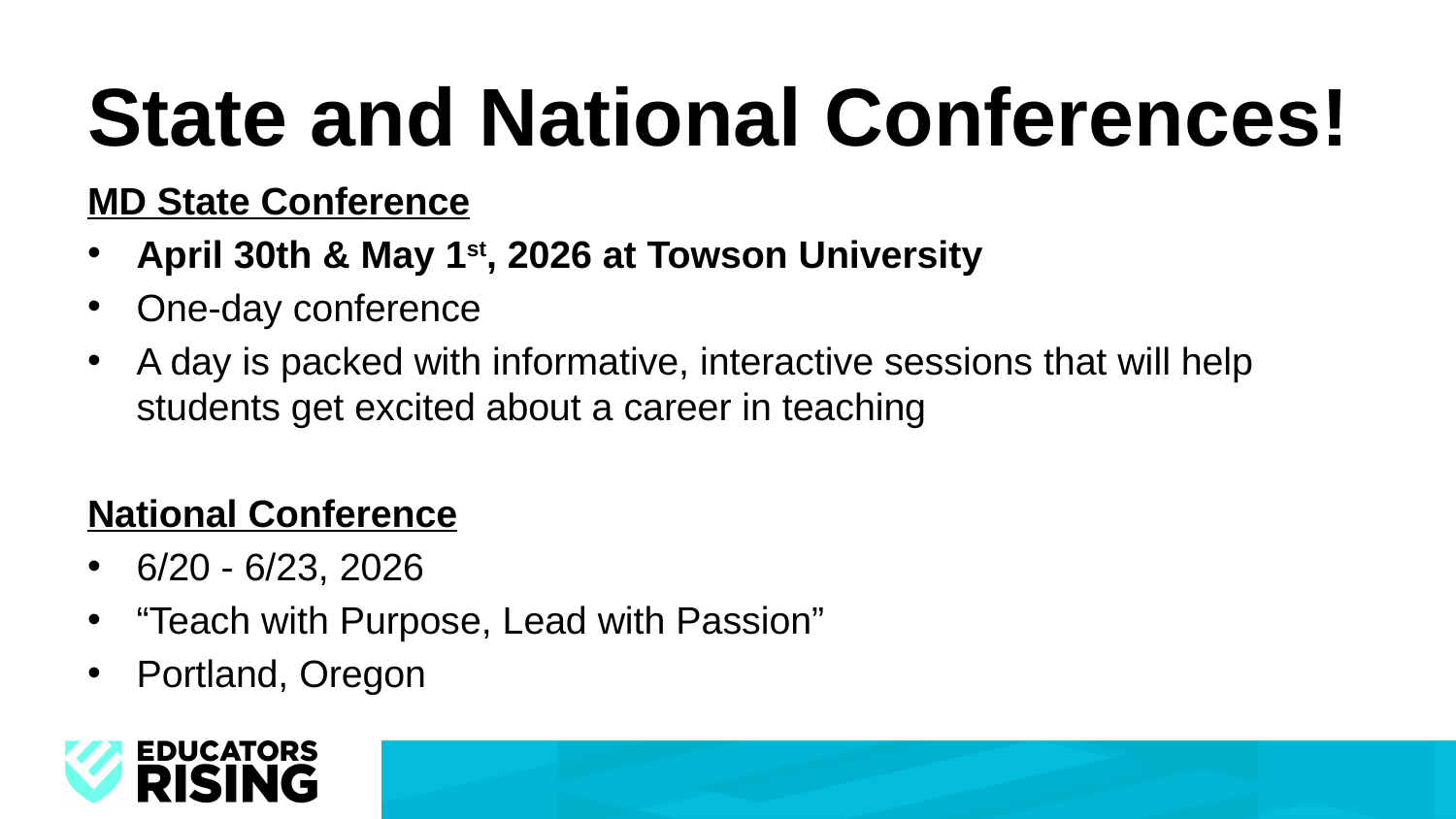

# State and National Conferences!
MD State Conference
April 30th & May 1st, 2026 at Towson University
One-day conference
A day is packed with informative, interactive sessions that will help students get excited about a career in teaching

National Conference
6/20 - 6/23, 2026
“Teach with Purpose, Lead with Passion”
Portland, Oregon